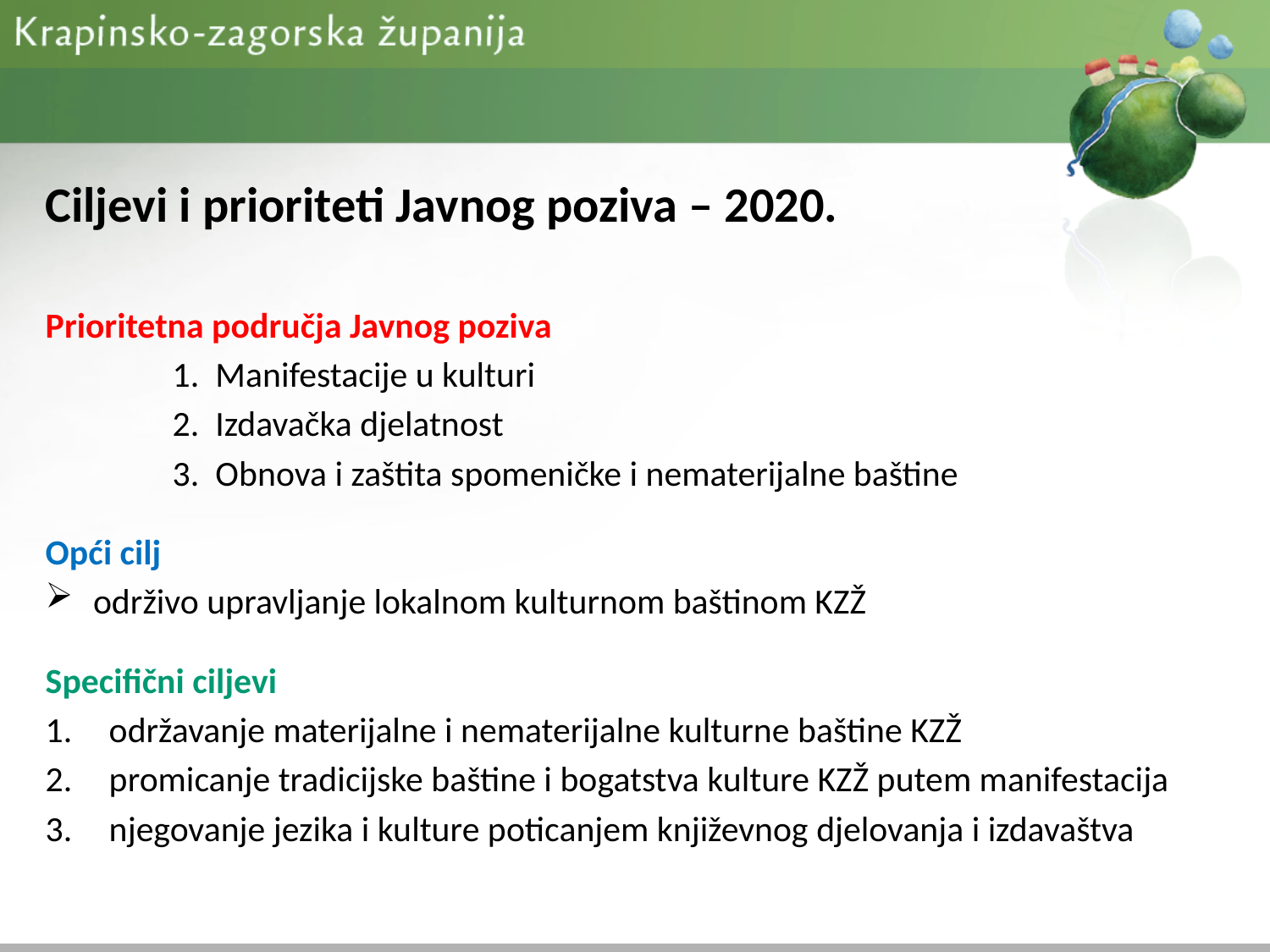

# Ciljevi i prioriteti Javnog poziva – 2020.
Prioritetna područja Javnog poziva
	1.  Manifestacije u kulturi
	2.  Izdavačka djelatnost
	3.  Obnova i zaštita spomeničke i nematerijalne baštine

Opći cilj
održivo upravljanje lokalnom kulturnom baštinom KZŽ

Specifični ciljevi
održavanje materijalne i nematerijalne kulturne baštine KZŽ
promicanje tradicijske baštine i bogatstva kulture KZŽ putem manifestacija
njegovanje jezika i kulture poticanjem književnog djelovanja i izdavaštva